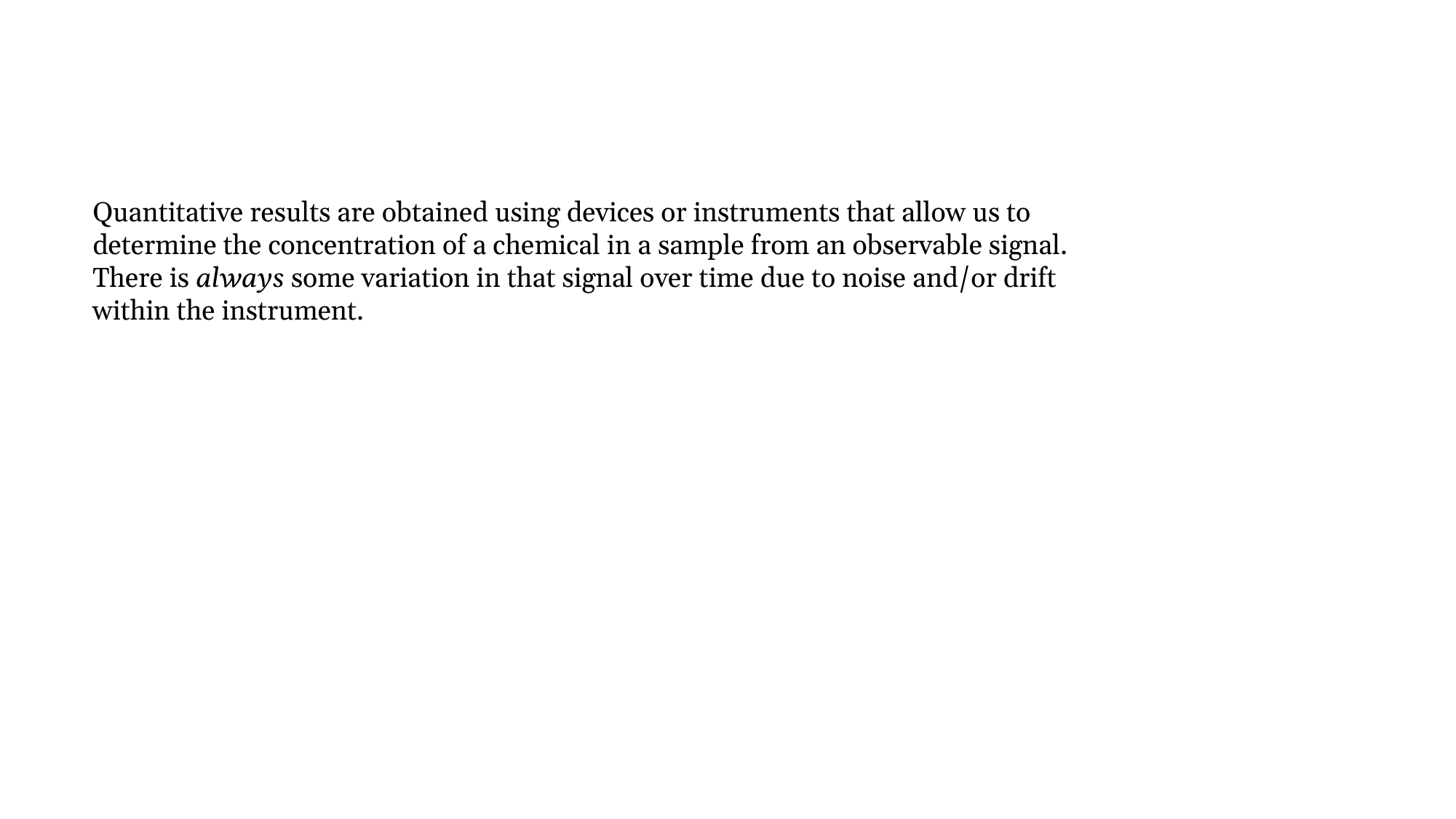

Quantitative results are obtained using devices or instruments that allow us to determine the concentration of a chemical in a sample from an observable signal. There is always some variation in that signal over time due to noise and/or drift within the instrument.